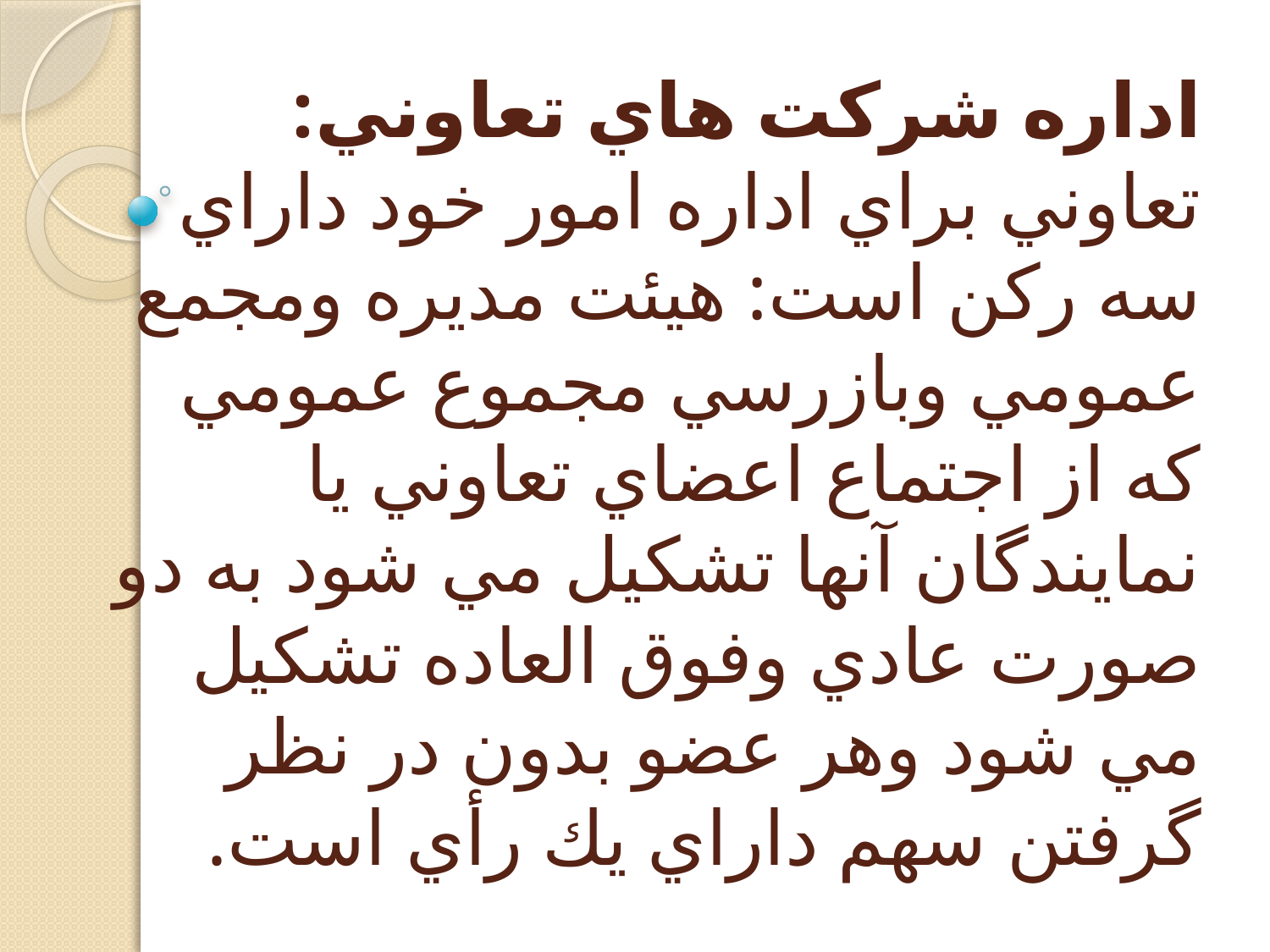

# اداره شركت هاي تعاوني: تعاوني براي اداره امور خود داراي سه ركن است: هيئت مديره ومجمع عمومي وبازرسي مجموع عمومي كه از اجتماع اعضاي تعاوني يا نمايندگان آنها تشكيل مي شود به دو صورت عادي وفوق العاده تشكيل مي شود وهر عضو بدون در نظر گرفتن سهم داراي يك رأي است.